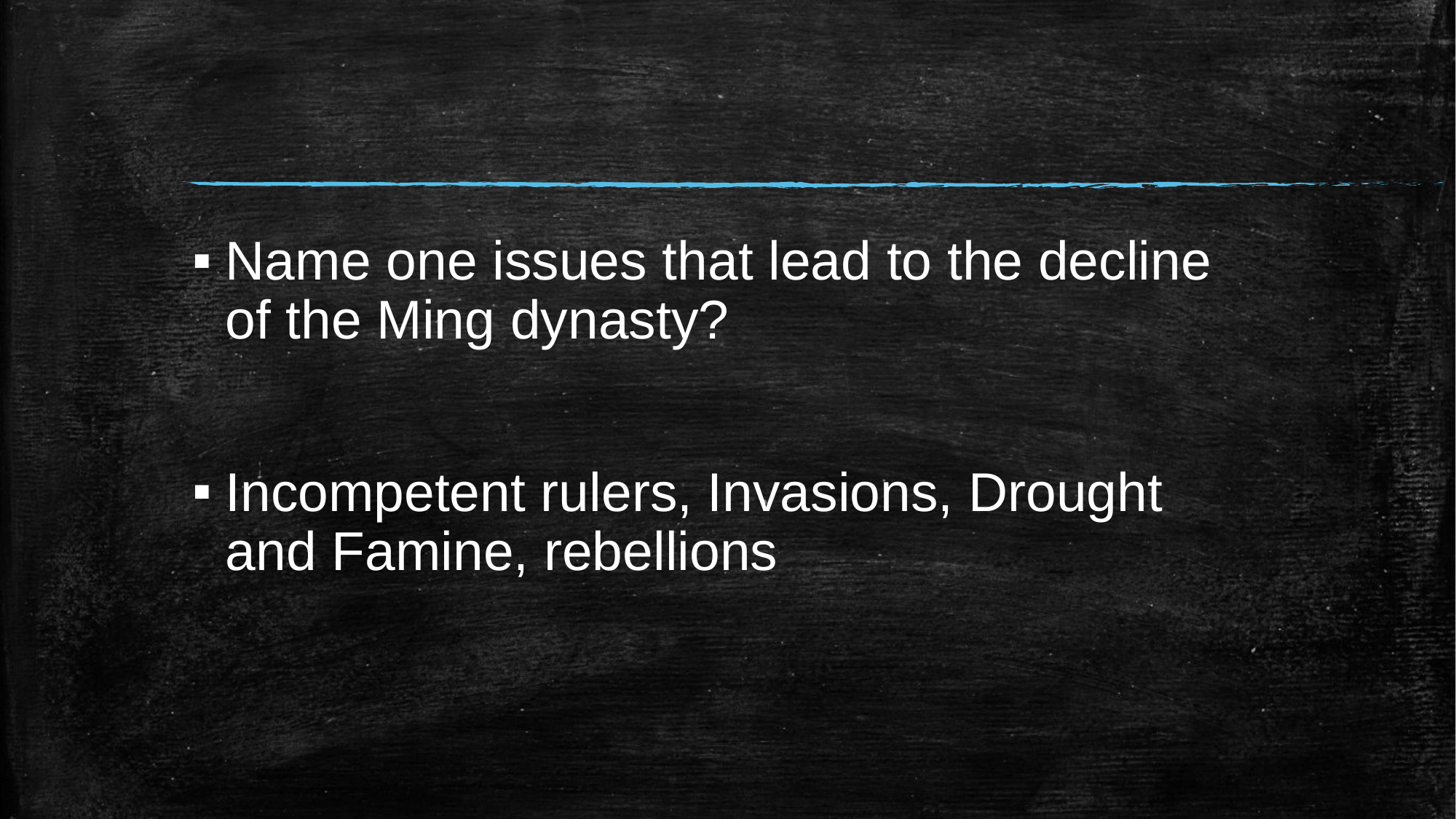

#
Name one issues that lead to the decline of the Ming dynasty?

Incompetent rulers, Invasions, Drought and Famine, rebellions